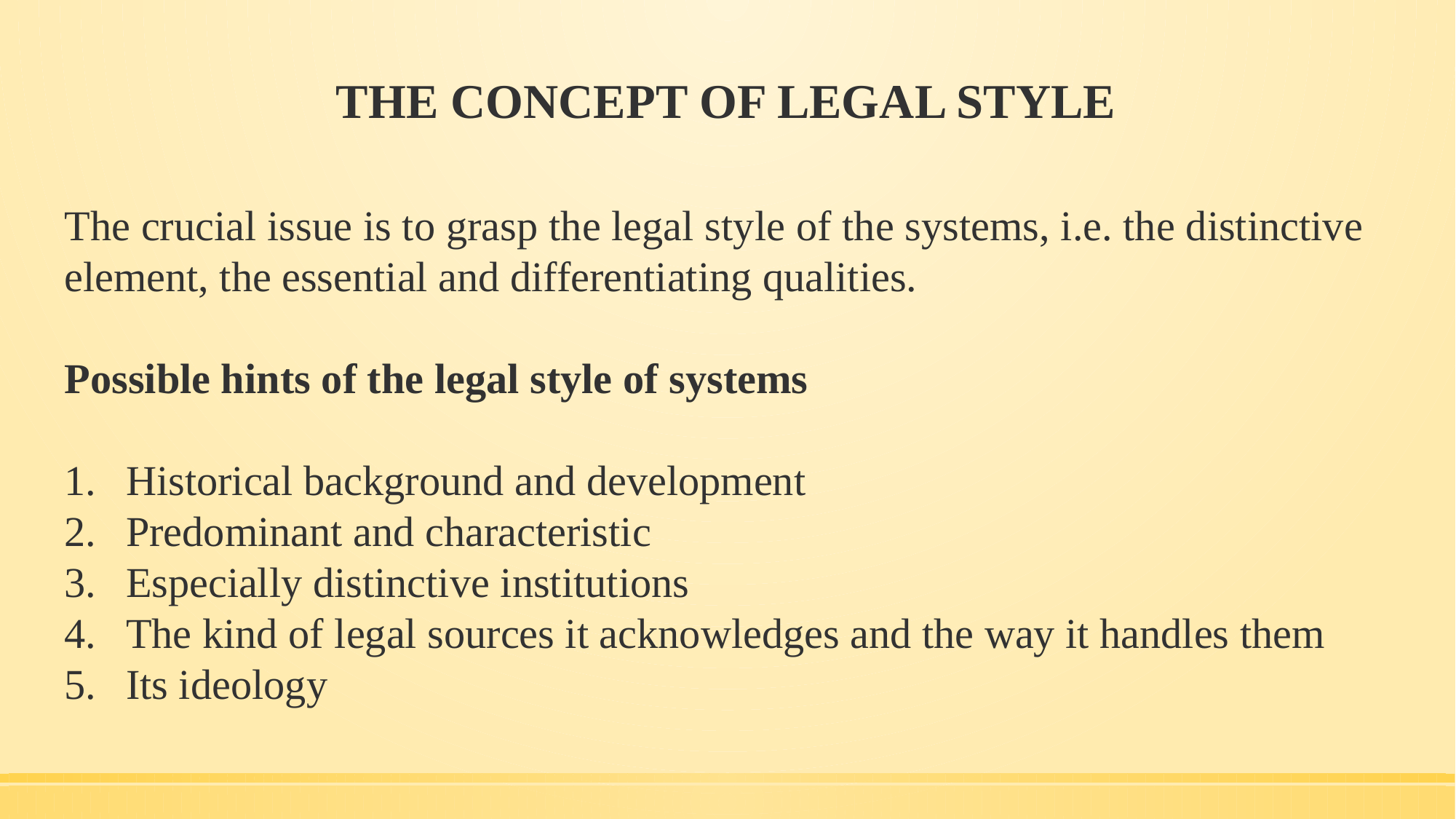

# THE CONCEPT OF LEGAL STYLE
The crucial issue is to grasp the legal style of the systems, i.e. the distinctive element, the essential and differentiating qualities.

Possible hints of the legal style of systems

Historical background and development
Predominant and characteristic
Especially distinctive institutions
The kind of legal sources it acknowledges and the way it handles them
Its ideology